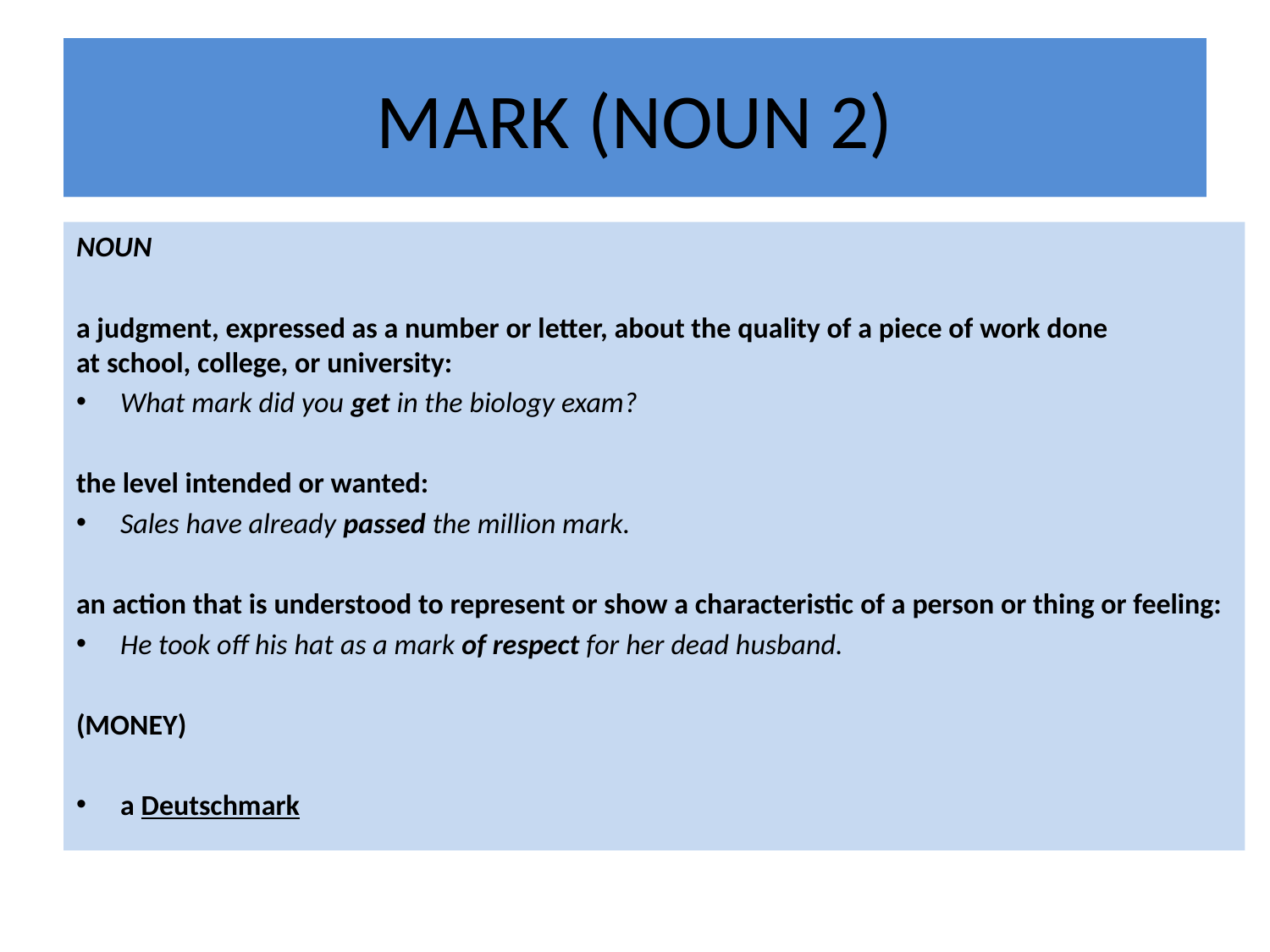

# MARK (NOUN 2)
NOUN

a judgment, expressed as a number or letter, about the quality of a piece of work done at school, college, or university:
What mark did you get in the biology exam?

the level intended or wanted:
Sales have already passed the million mark.

an action that is understood to represent or show a characteristic of a person or thing or feeling:
He took off his hat as a mark of respect for her dead husband.

(MONEY)

a Deutschmark